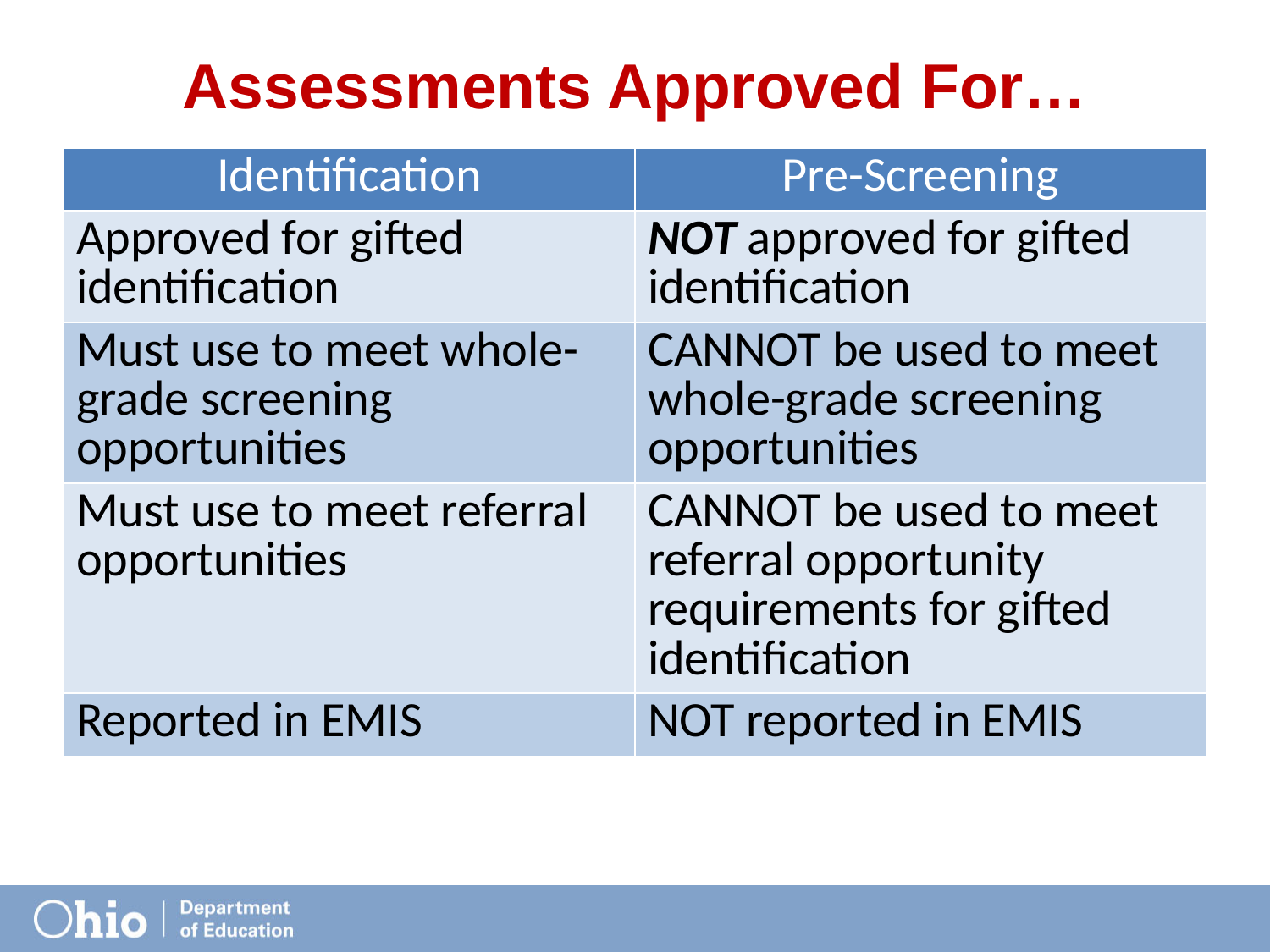

# Assessments Approved For…
| Identification | Pre-Screening |
| --- | --- |
| Approved for gifted identification | NOT approved for gifted identification |
| Must use to meet whole-grade screening opportunities | CANNOT be used to meet whole-grade screening opportunities |
| Must use to meet referral opportunities | CANNOT be used to meet referral opportunity requirements for gifted identification |
| Reported in EMIS | NOT reported in EMIS |